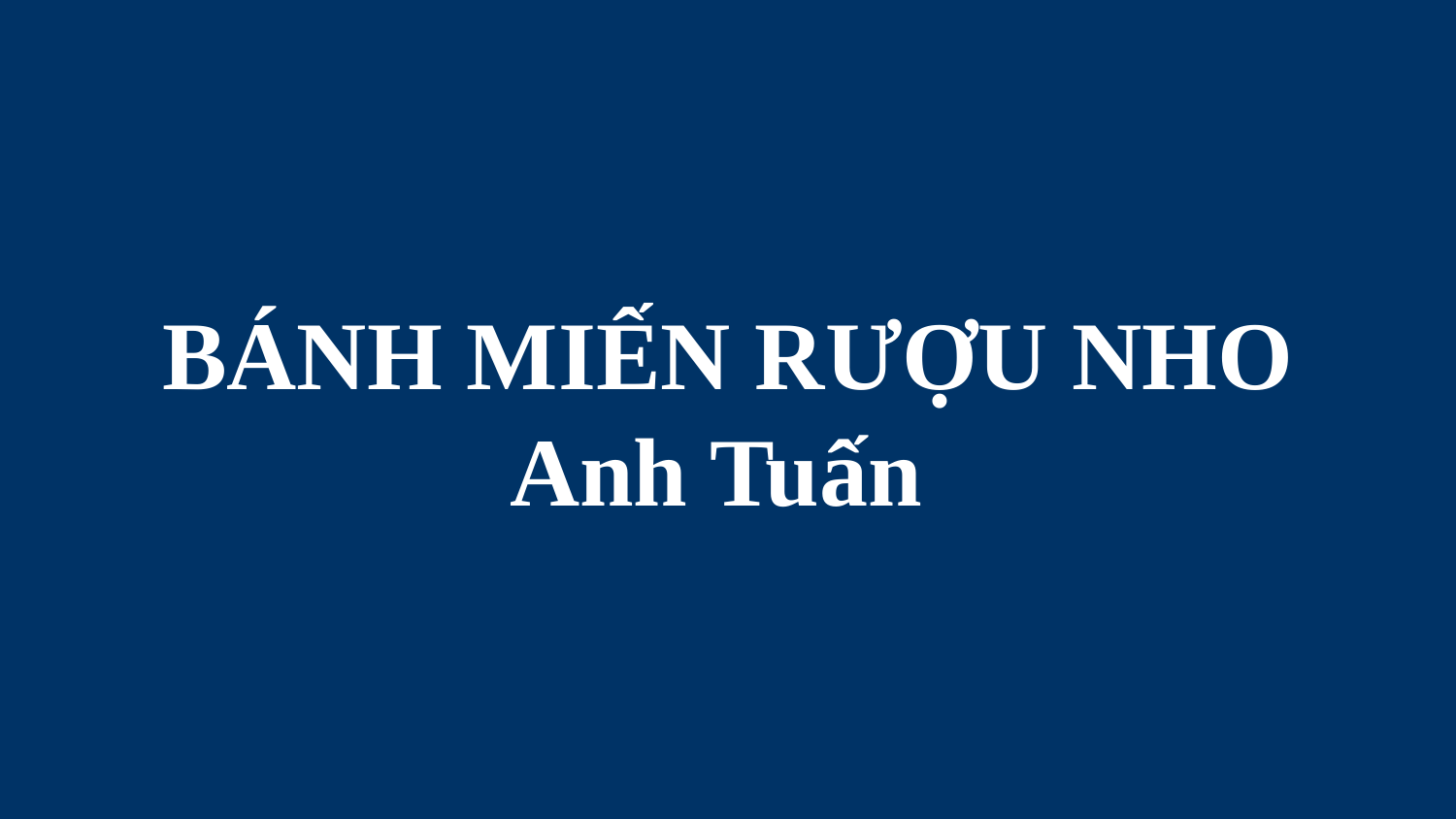

# BÁNH MIẾN RƯỢU NHO Anh Tuấn